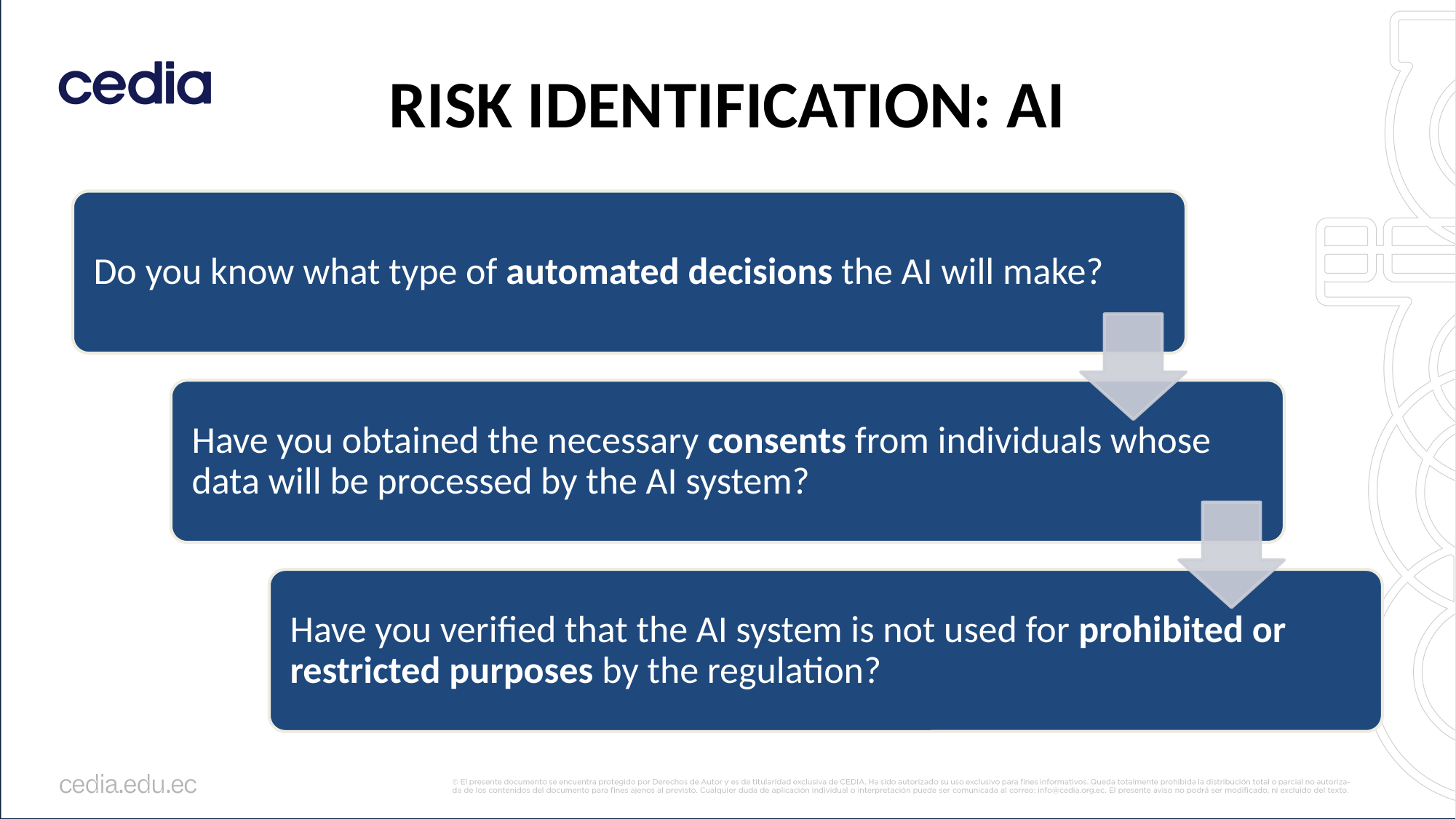

# RISK IDENTIFICATION: AI
Do you know what type of automated decisions the AI will make?
Have you obtained the necessary consents from individuals whose data will be processed by the AI system?
Have you verified that the AI system is not used for prohibited or restricted purposes by the regulation?